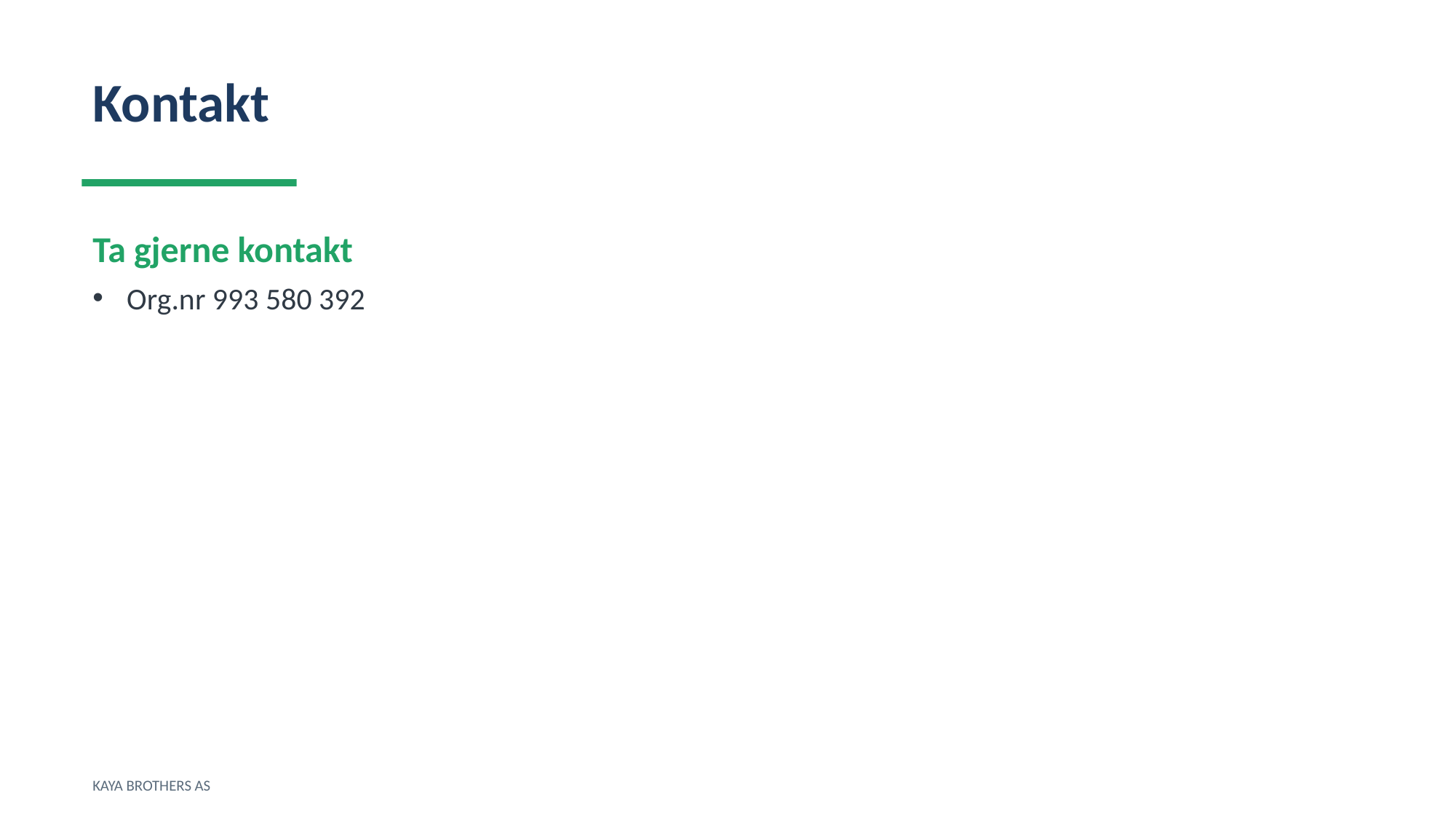

Kontakt

Ta gjerne kontakt
Org.nr 993 580 392
KAYA BROTHERS AS